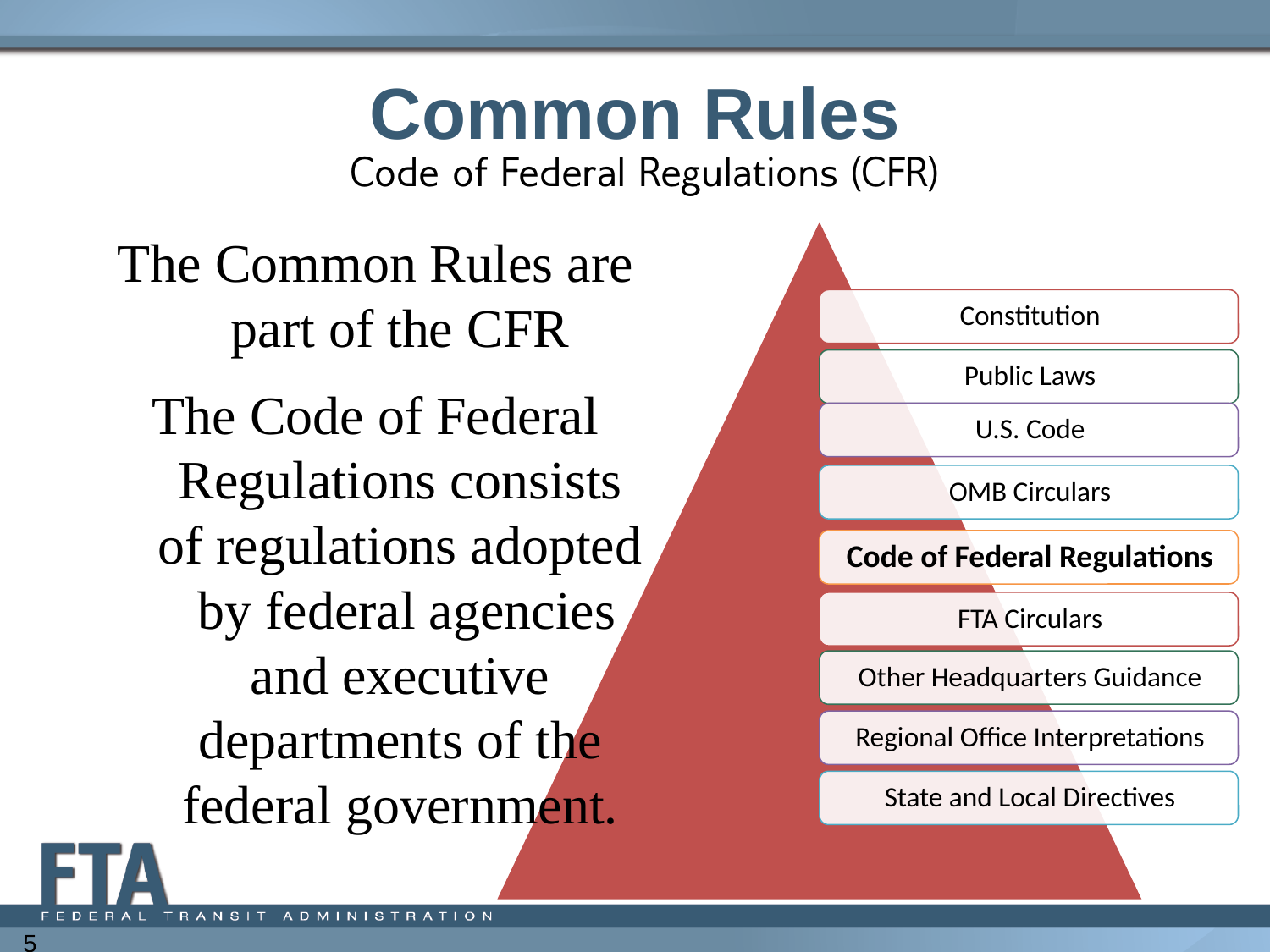

# Common Rules
Code of Federal Regulations (CFR)
Constitution
Public Laws
U.S. Code
OMB Circulars
Code of Federal Regulations
FTA Circulars
Other Headquarters Guidance
Regional Office Interpretations
State and Local Directives
The Common Rules are part of the CFR
The Code of Federal Regulations consists of regulations adopted  by federal agencies and executive departments of the federal government.

5